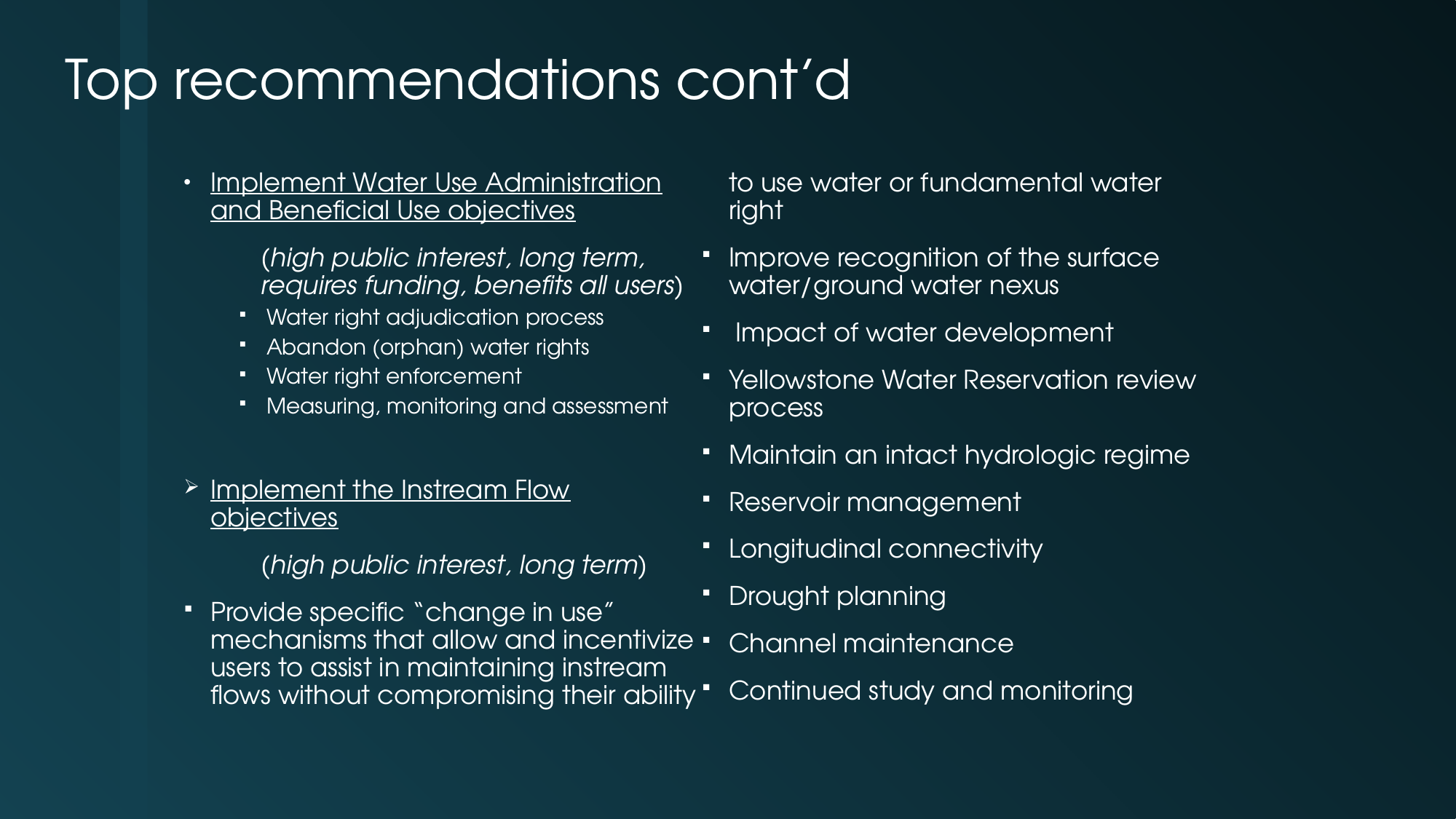

# Top recommendations cont’d
Implement Water Use Administration and Beneficial Use objectives
	(high public interest, long term, 	requires funding, benefits all users)
Water right adjudication process
Abandon (orphan) water rights
Water right enforcement
Measuring, monitoring and assessment

Implement the Instream Flow objectives
	(high public interest, long term)
Provide specific “change in use” mechanisms that allow and incentivize users to assist in maintaining instream flows without compromising their ability to use water or fundamental water right
Improve recognition of the surface water/ground water nexus
 Impact of water development
Yellowstone Water Reservation review process
Maintain an intact hydrologic regime
Reservoir management
Longitudinal connectivity
Drought planning
Channel maintenance
Continued study and monitoring